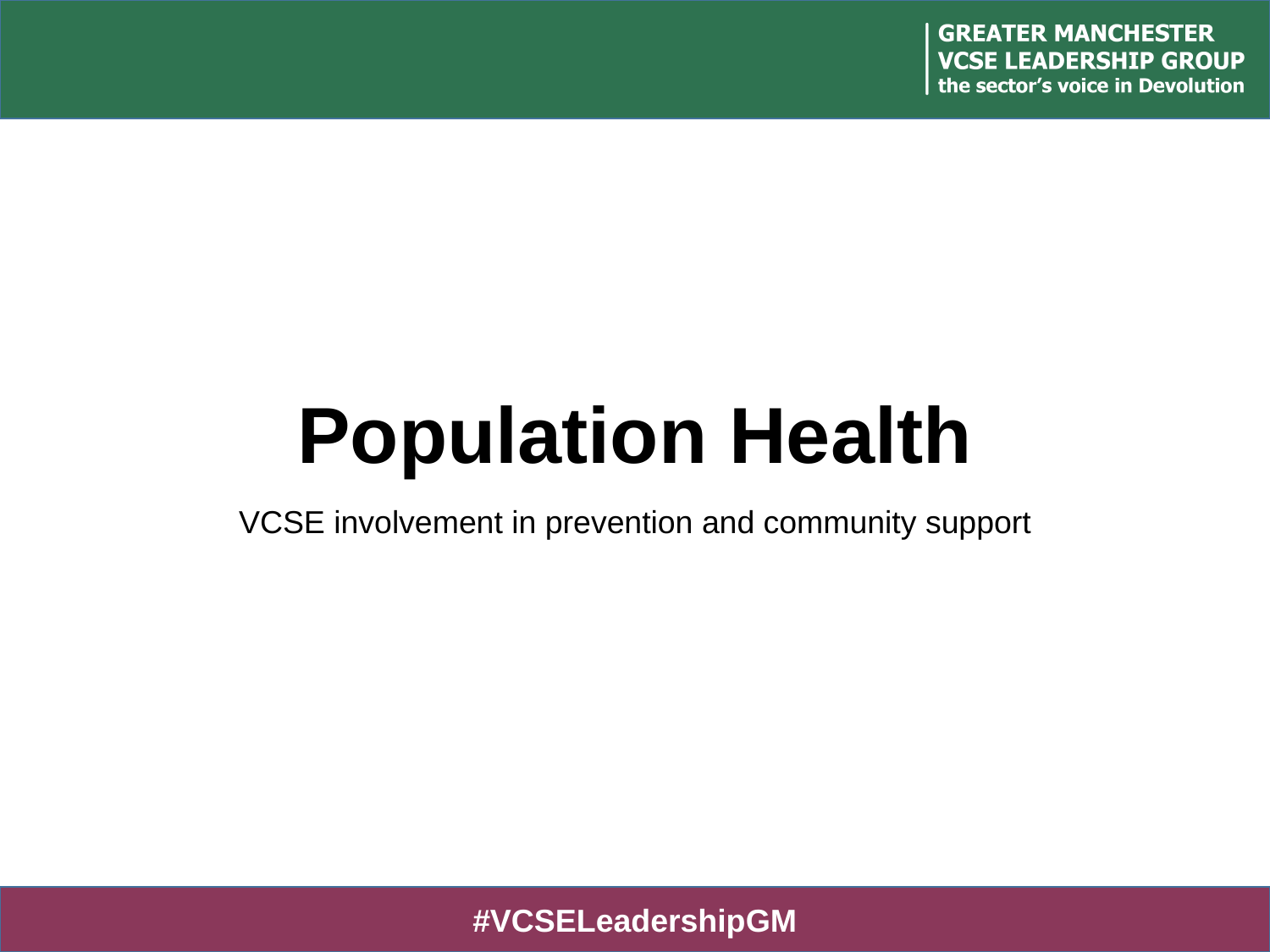

# Population Health
VCSE involvement in prevention and community support